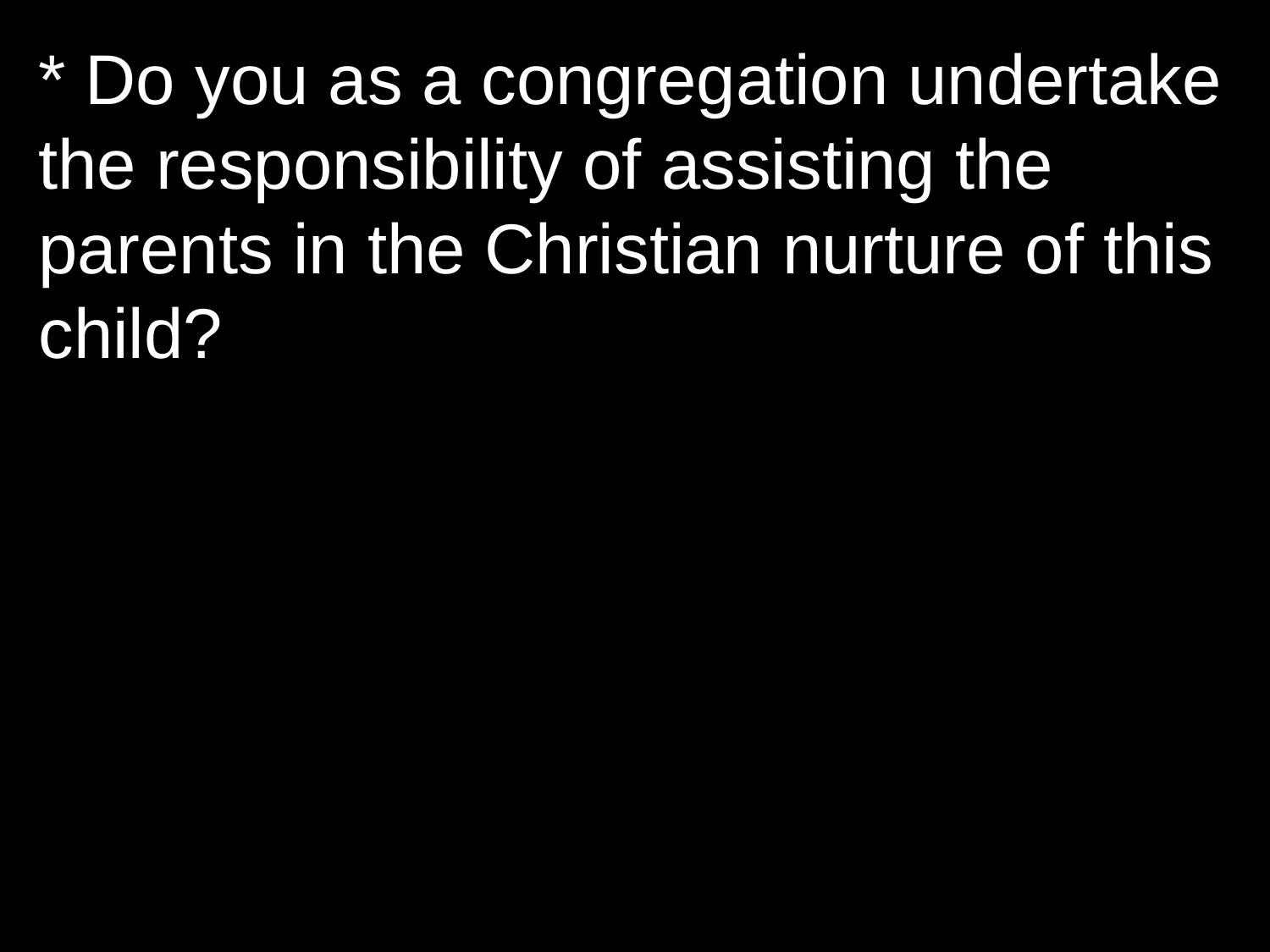

* Do you as a congregation undertake the responsibility of assisting the parents in the Christian nurture of this child?